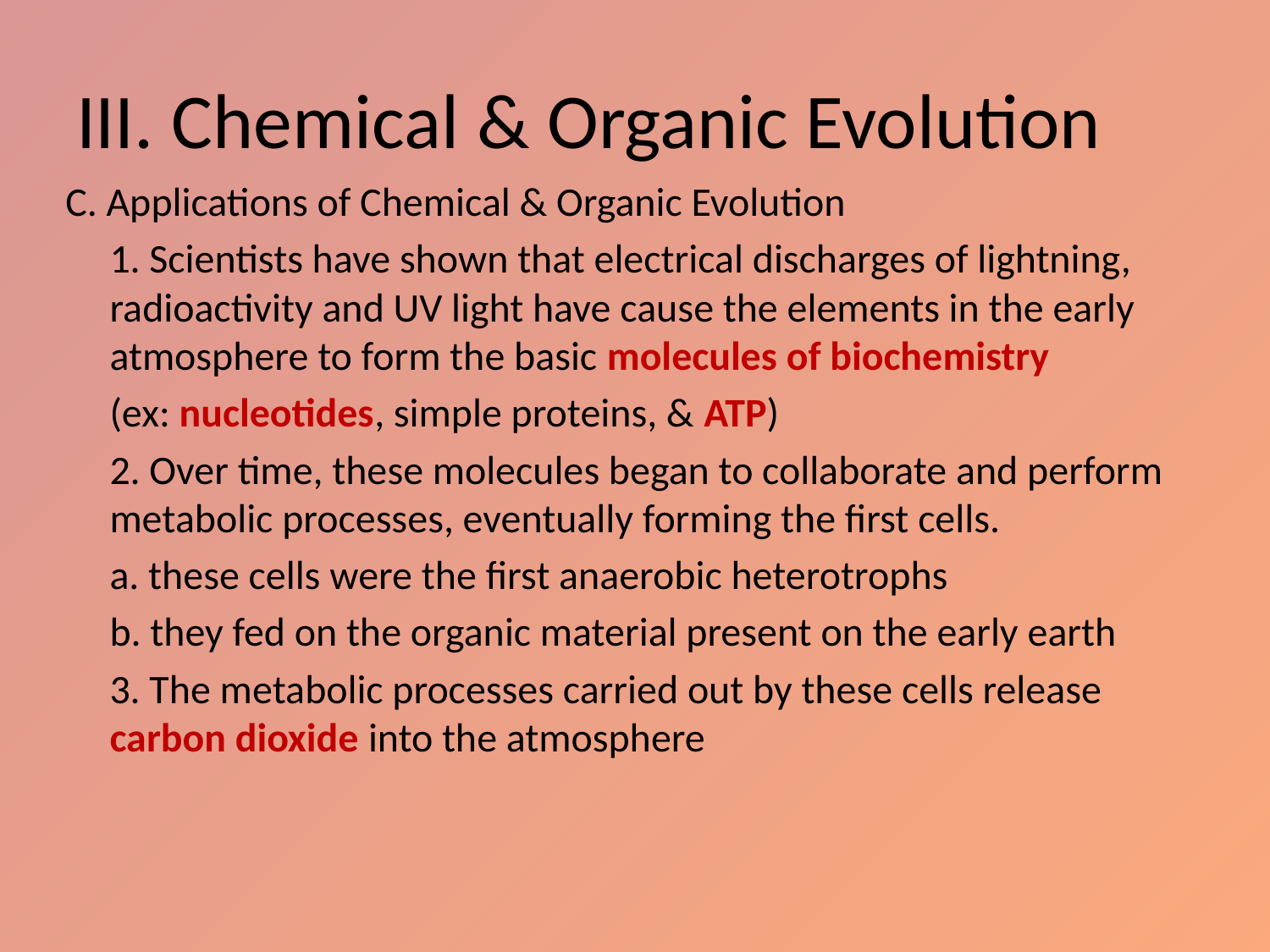

# III. Chemical & Organic Evolution
C. Applications of Chemical & Organic Evolution
	1. Scientists have shown that electrical discharges of lightning, radioactivity and UV light have cause the elements in the early atmosphere to form the basic molecules of biochemistry
		(ex: nucleotides, simple proteins, & ATP)
	2. Over time, these molecules began to collaborate and perform metabolic processes, eventually forming the first cells.
		a. these cells were the first anaerobic heterotrophs
		b. they fed on the organic material present on the early earth
	3. The metabolic processes carried out by these cells release carbon dioxide into the atmosphere